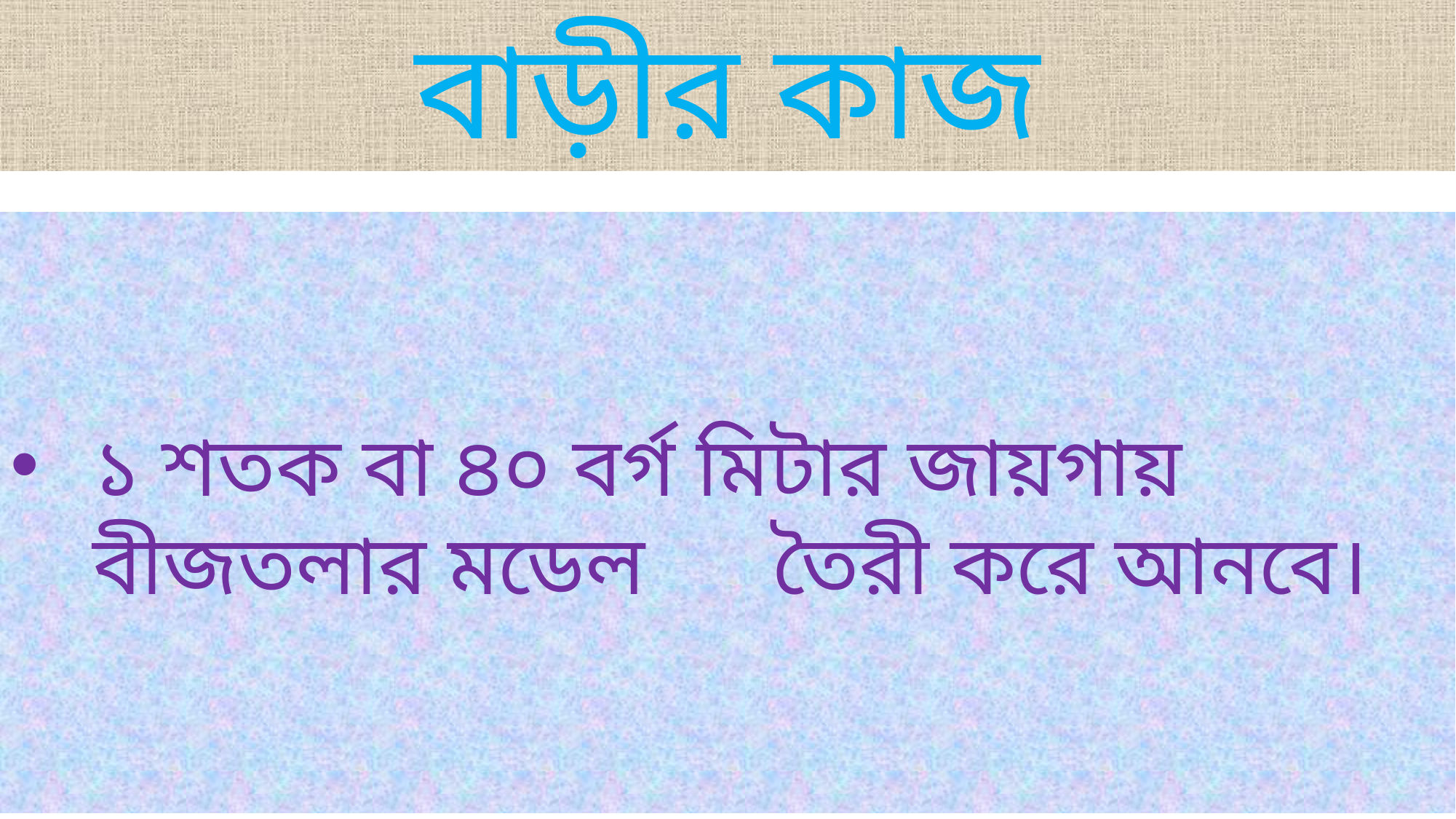

বাড়ীর কাজ

১ শতক বা ৪০ বর্গ মিটার জায়গায় বীজতলার মডেল      তৈরী করে আনবে।